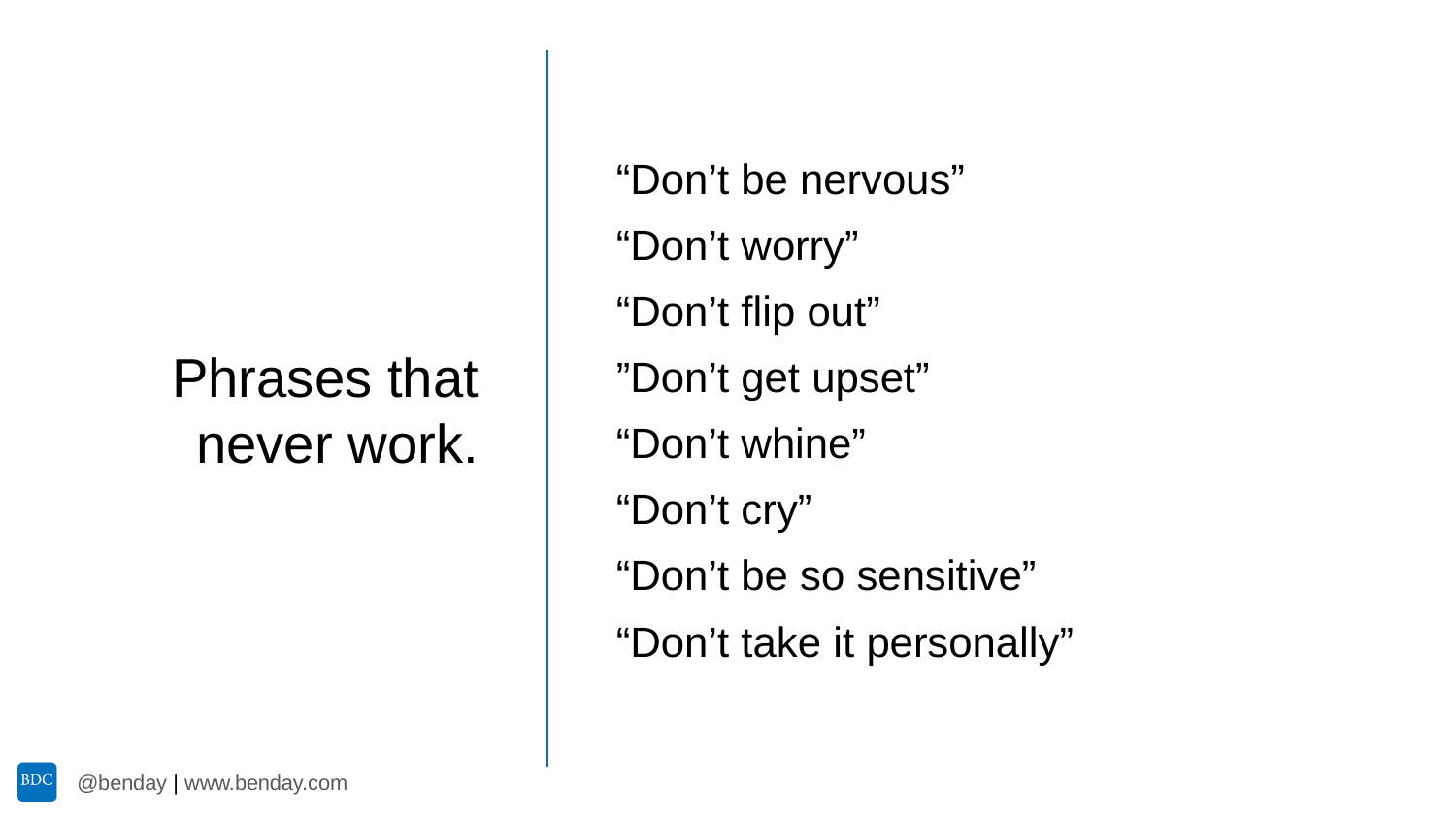

“Don’t be nervous”
“Don’t worry”
“Don’t flip out”
”Don’t get upset”
“Don’t whine”
“Don’t cry”
“Don’t be so sensitive”
“Don’t take it personally”
Phrases that never work.